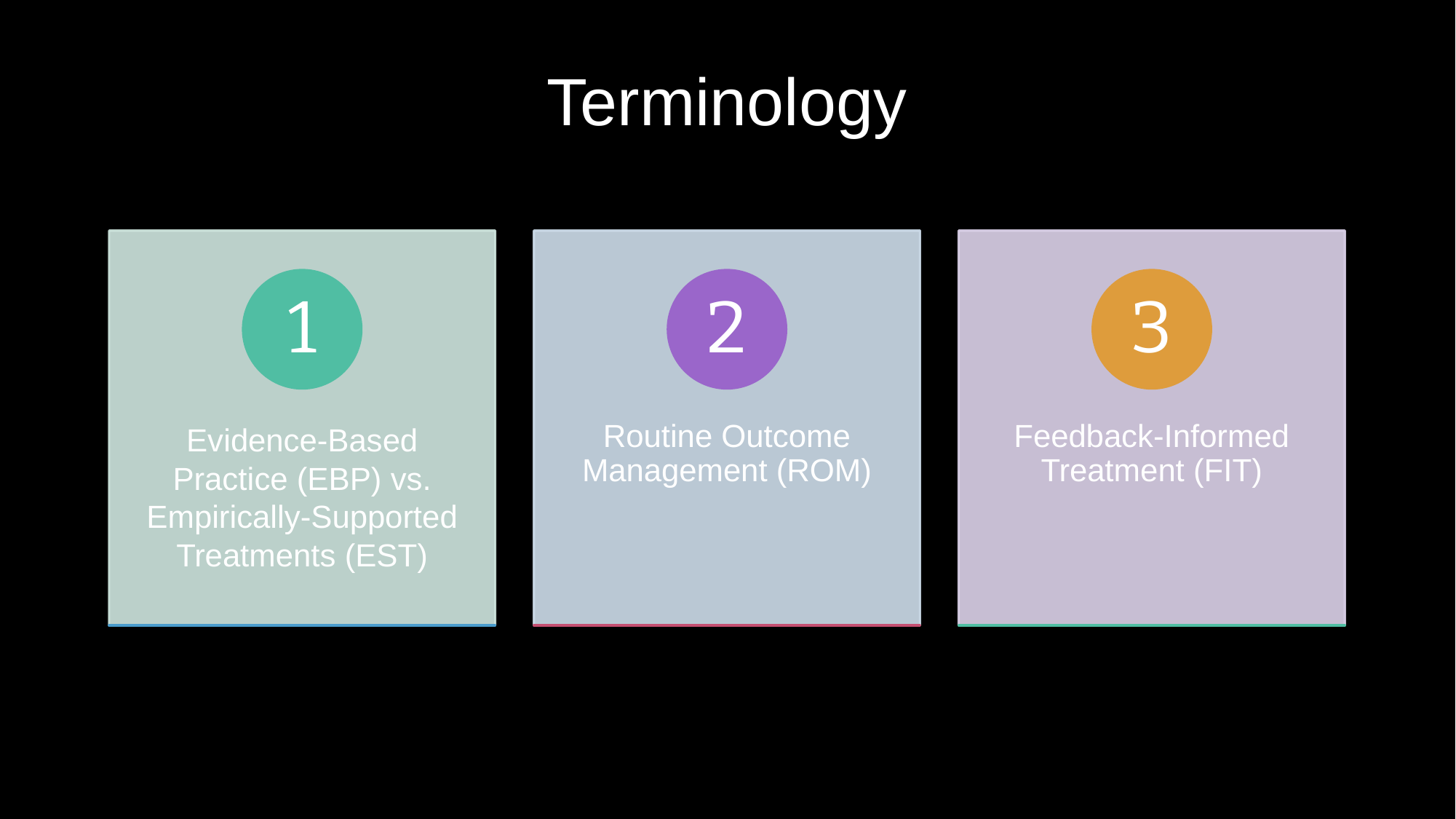

# Terminology
Evidence-Based Practice (EBP) vs. Empirically-Supported Treatments (EST)
1
Routine Outcome Management (ROM)
2
Feedback-Informed Treatment (FIT)
3